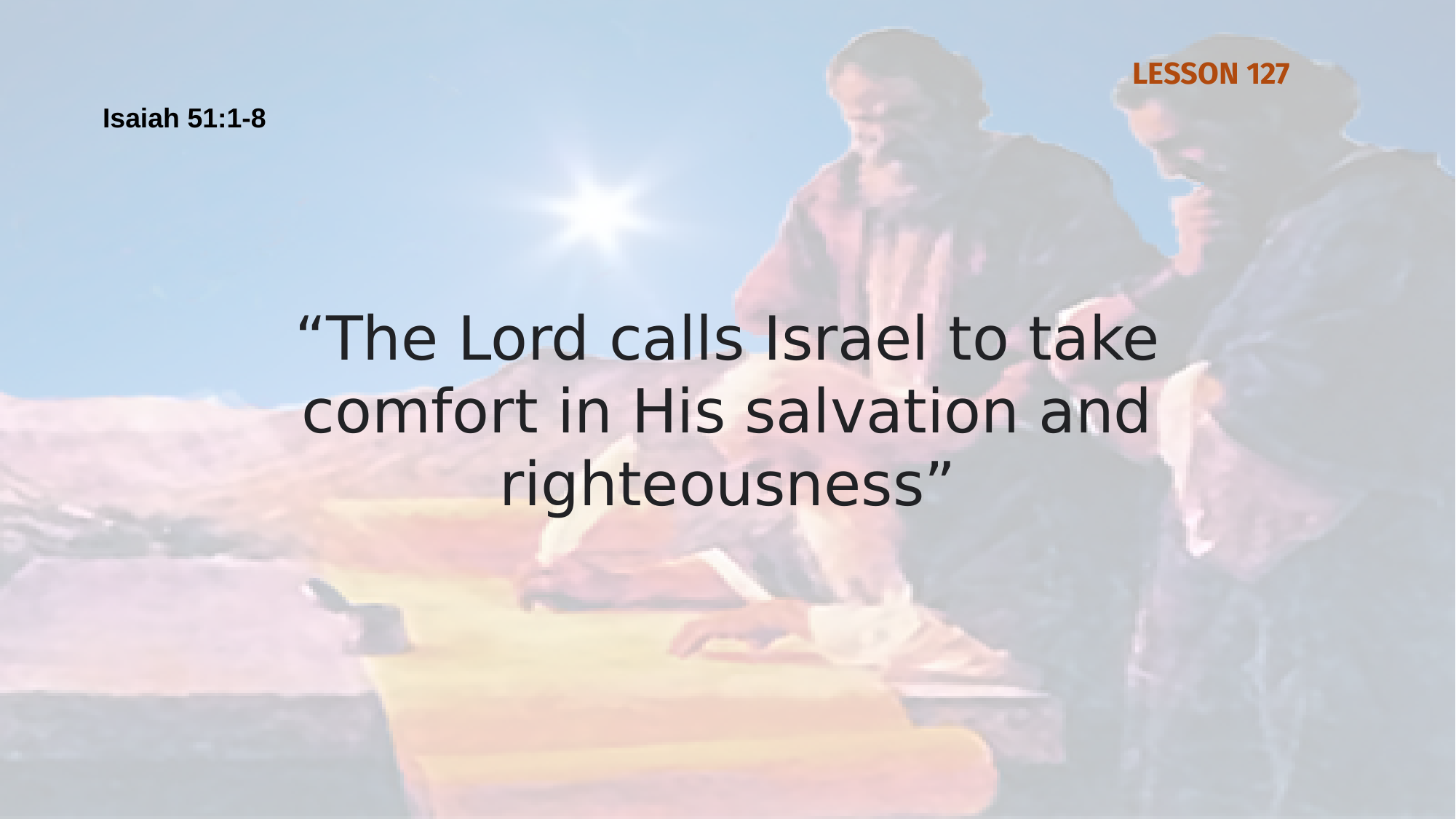

LESSON 127
Isaiah 51:1-8
“The Lord calls Israel to take comfort in His salvation and righteousness”